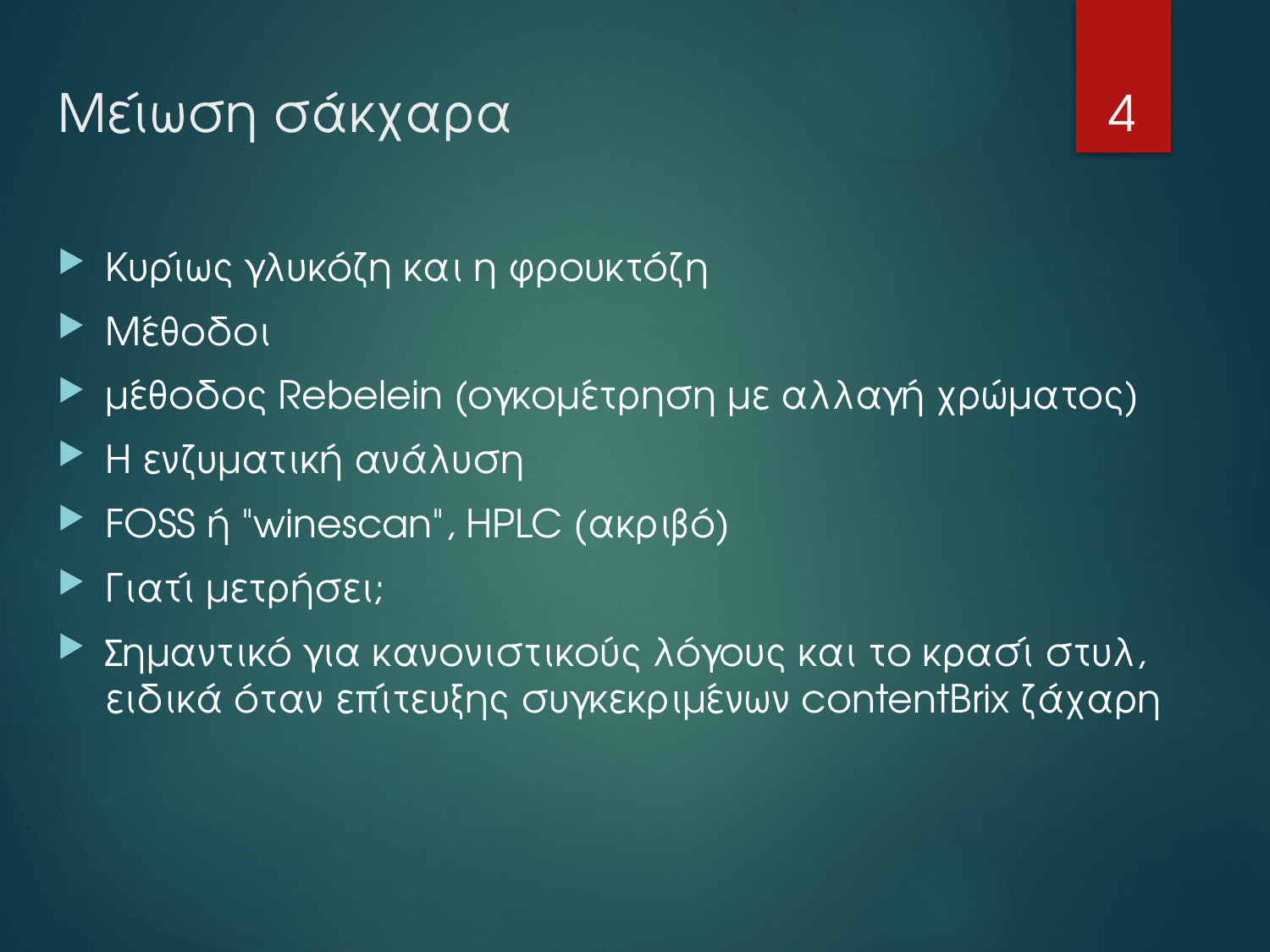

# Μείωση σάκχαρα
4
Κυρίως γλυκόζη και η φρουκτόζη
Μέθοδοι
μέθοδος Rebelein (ογκομέτρηση με αλλαγή χρώματος)
Η ενζυματική ανάλυση
FOSS ή "winescan", HPLC (ακριβό)
Γιατί μετρήσει;
Σημαντικό για κανονιστικούς λόγους και το κρασί στυλ, ειδικά όταν επίτευξης συγκεκριμένων contentBrix ζάχαρη